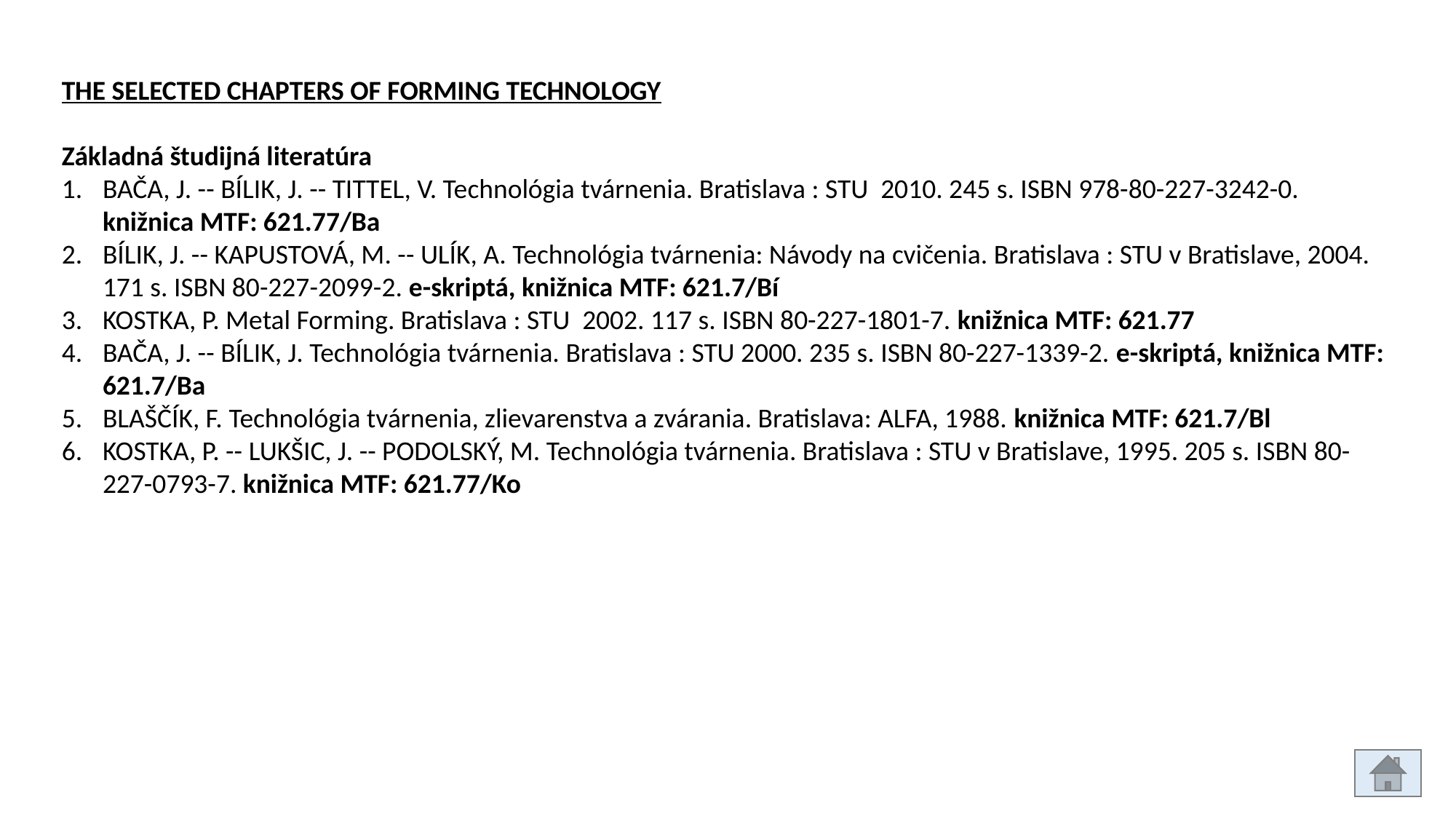

THE SELECTED CHAPTERS OF FORMING TECHNOLOGY

Základná študijná literatúra
BAČA, J. -- BÍLIK, J. -- TITTEL, V. Technológia tvárnenia. Bratislava : STU  2010. 245 s. ISBN 978-80-227-3242-0. knižnica MTF: 621.77/Ba
BÍLIK, J. -- KAPUSTOVÁ, M. -- ULÍK, A. Technológia tvárnenia: Návody na cvičenia. Bratislava : STU v Bratislave, 2004. 171 s. ISBN 80-227-2099-2. e-skriptá, knižnica MTF: 621.7/Bí
KOSTKA, P. Metal Forming. Bratislava : STU  2002. 117 s. ISBN 80-227-1801-7. knižnica MTF: 621.77
BAČA, J. -- BÍLIK, J. Technológia tvárnenia. Bratislava : STU 2000. 235 s. ISBN 80-227-1339-2. e-skriptá, knižnica MTF: 621.7/Ba
BLAŠČÍK, F. Technológia tvárnenia, zlievarenstva a zvárania. Bratislava: ALFA, 1988. knižnica MTF: 621.7/Bl
KOSTKA, P. -- LUKŠIC, J. -- PODOLSKÝ, M. Technológia tvárnenia. Bratislava : STU v Bratislave, 1995. 205 s. ISBN 80-227-0793-7. knižnica MTF: 621.77/Ko